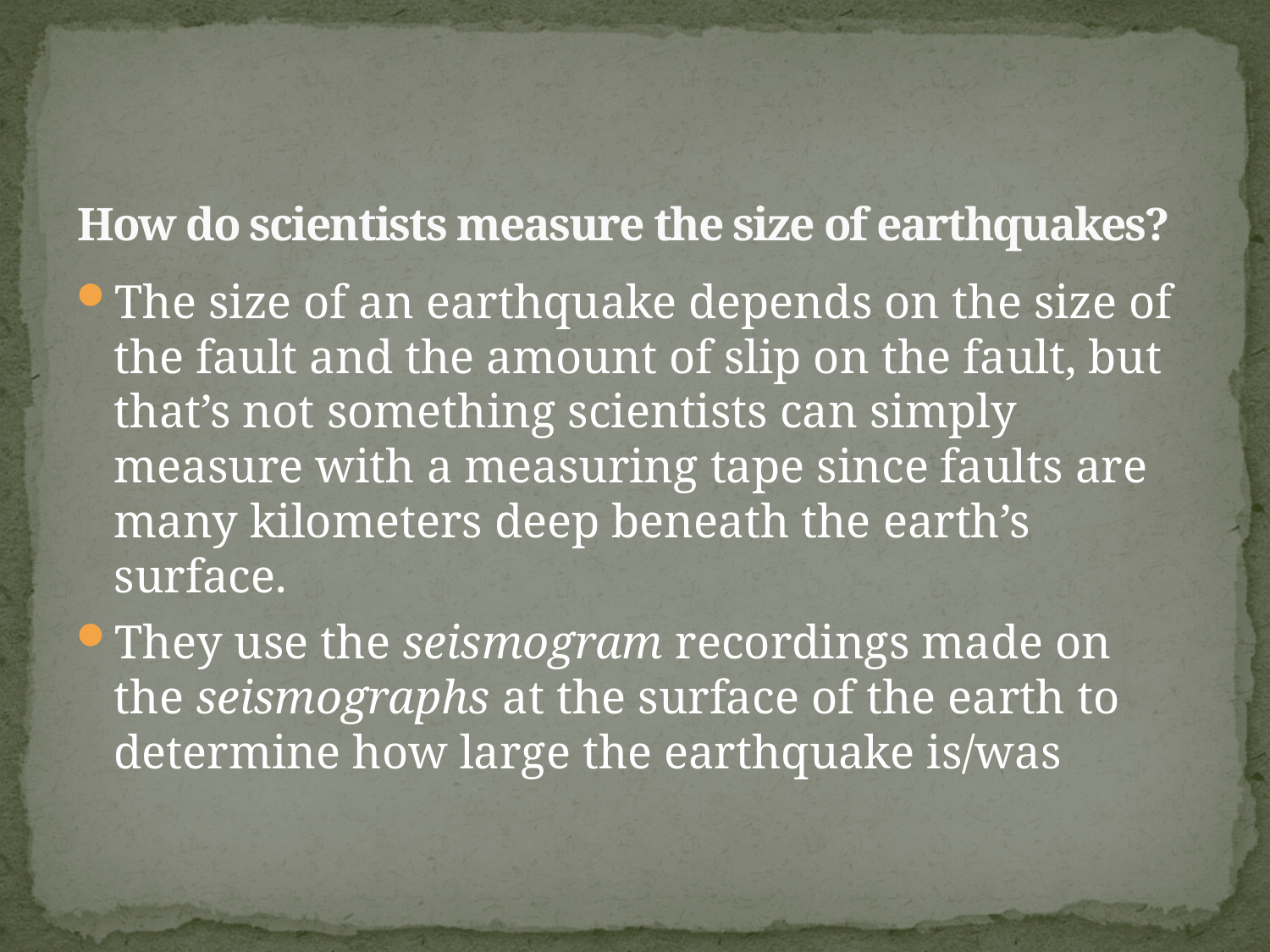

# How do scientists measure the size of earthquakes?
The size of an earthquake depends on the size of the fault and the amount of slip on the fault, but that’s not something scientists can simply measure with a measuring tape since faults are many kilometers deep beneath the earth’s surface.
They use the seismogram recordings made on the seismographs at the surface of the earth to determine how large the earthquake is/was